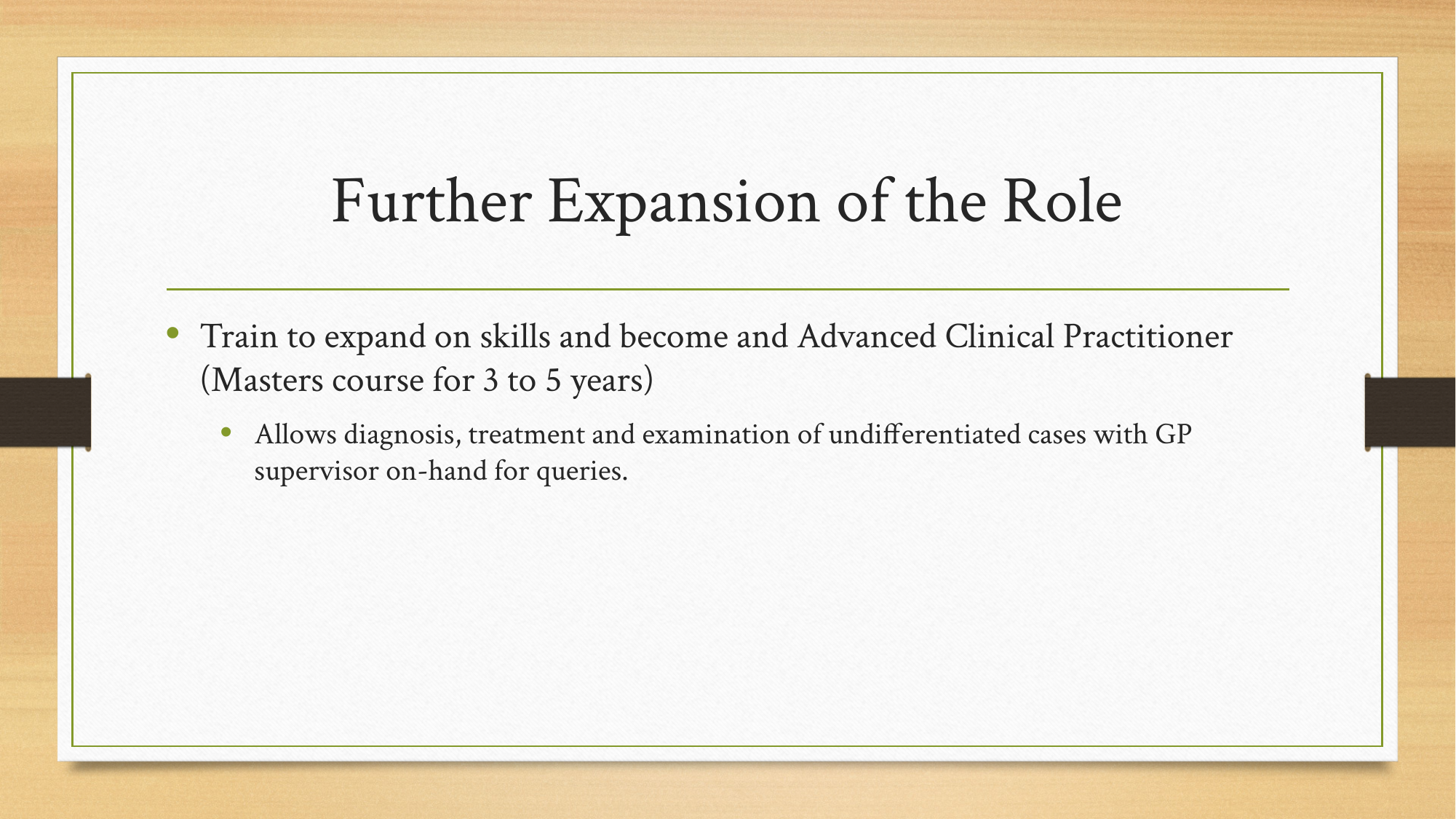

# Further Expansion of the Role
Train to expand on skills and become and Advanced Clinical Practitioner (Masters course for 3 to 5 years)
Allows diagnosis, treatment and examination of undifferentiated cases with GP supervisor on-hand for queries.